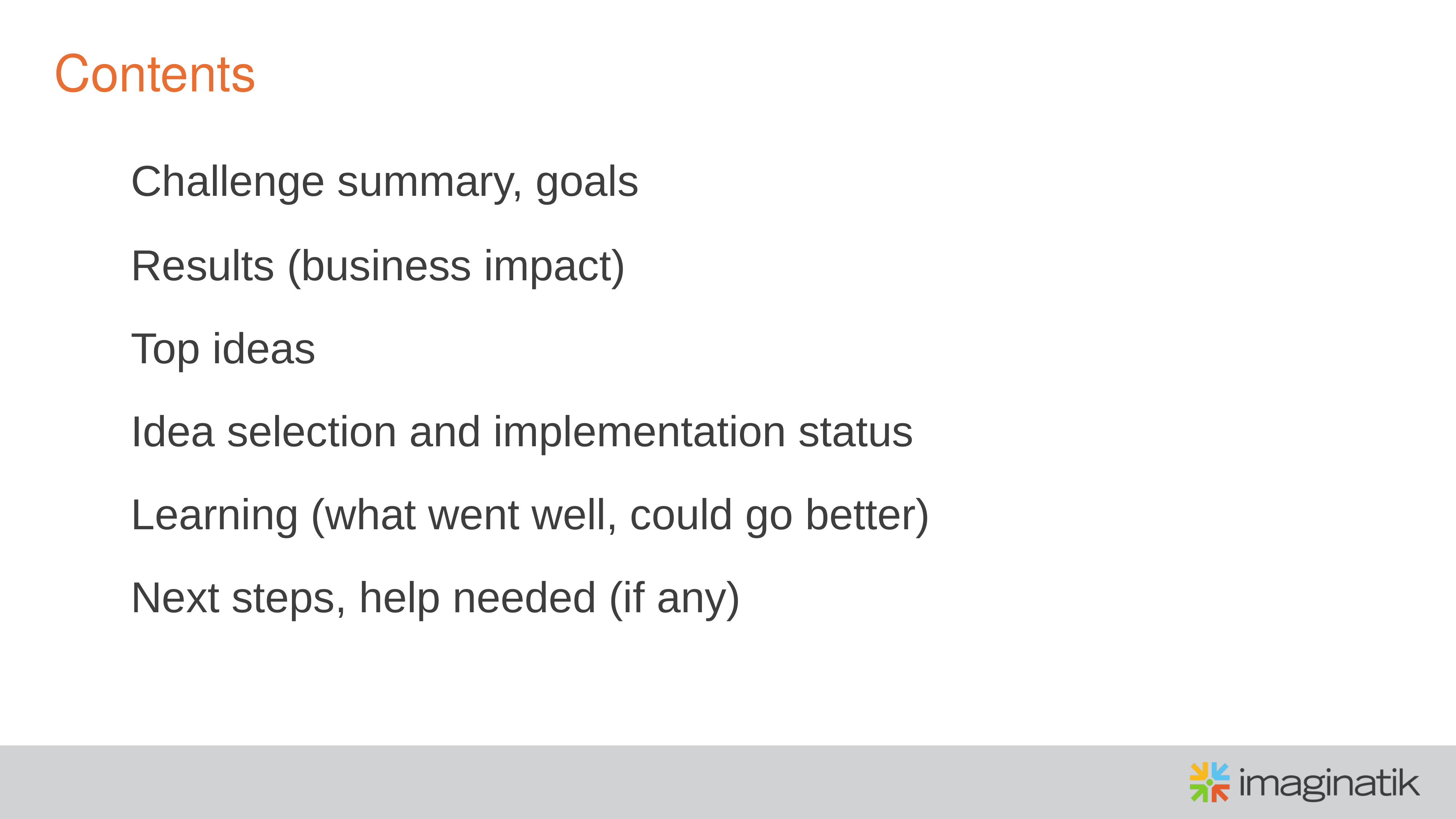

# Contents
	Challenge summary, goals
	Results (business impact)
	Top ideas
	Idea selection and implementation status
	Learning (what went well, could go better)
	Next steps, help needed (if any)